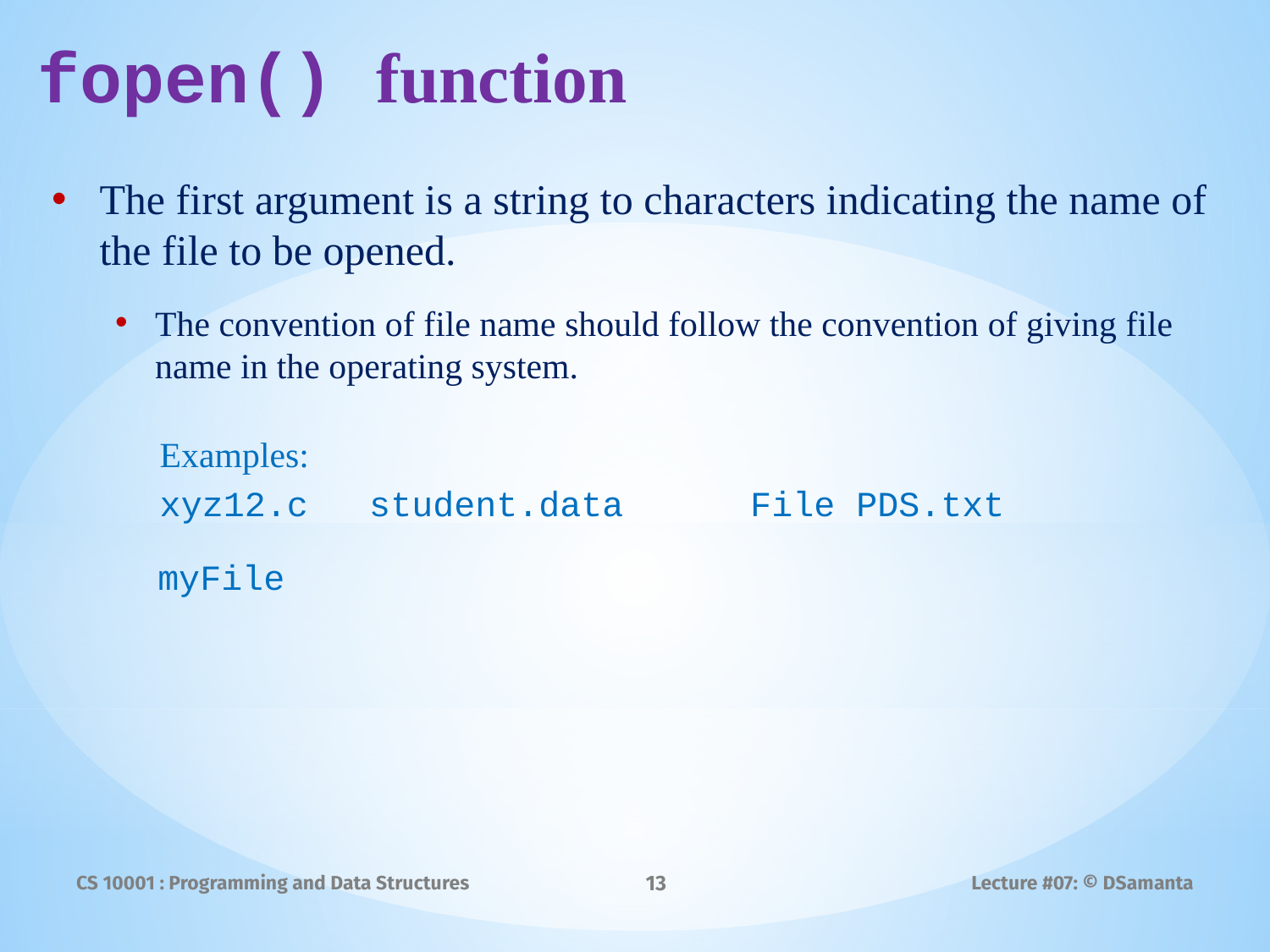

# fopen() function
The first argument is a string to characters indicating the name of the file to be opened.

The convention of file name should follow the convention of giving file name in the operating system.

     Examples:
     xyz12.c	student.data	File PDS.txt

  myFile

CS 10001 : Programming and Data Structures
13
Lecture #07: © DSamanta